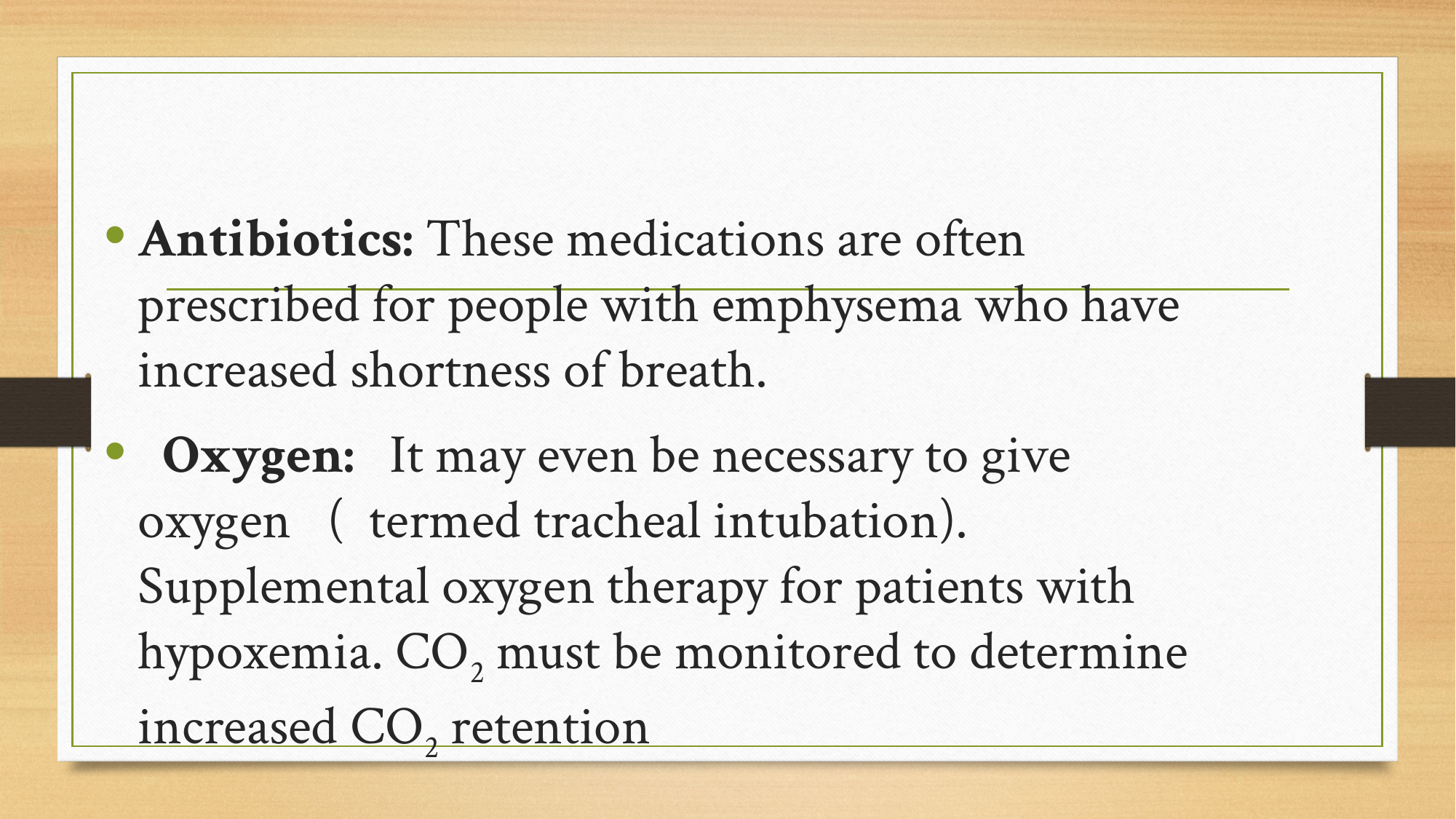

#
Antibiotics: These medications are often prescribed for people with emphysema who have increased shortness of breath.
  Oxygen:   It may even be necessary to give oxygen   (  termed tracheal intubation).  Supplemental oxygen therapy for patients with hypoxemia. CO2 must be monitored to determine increased CO2 retention